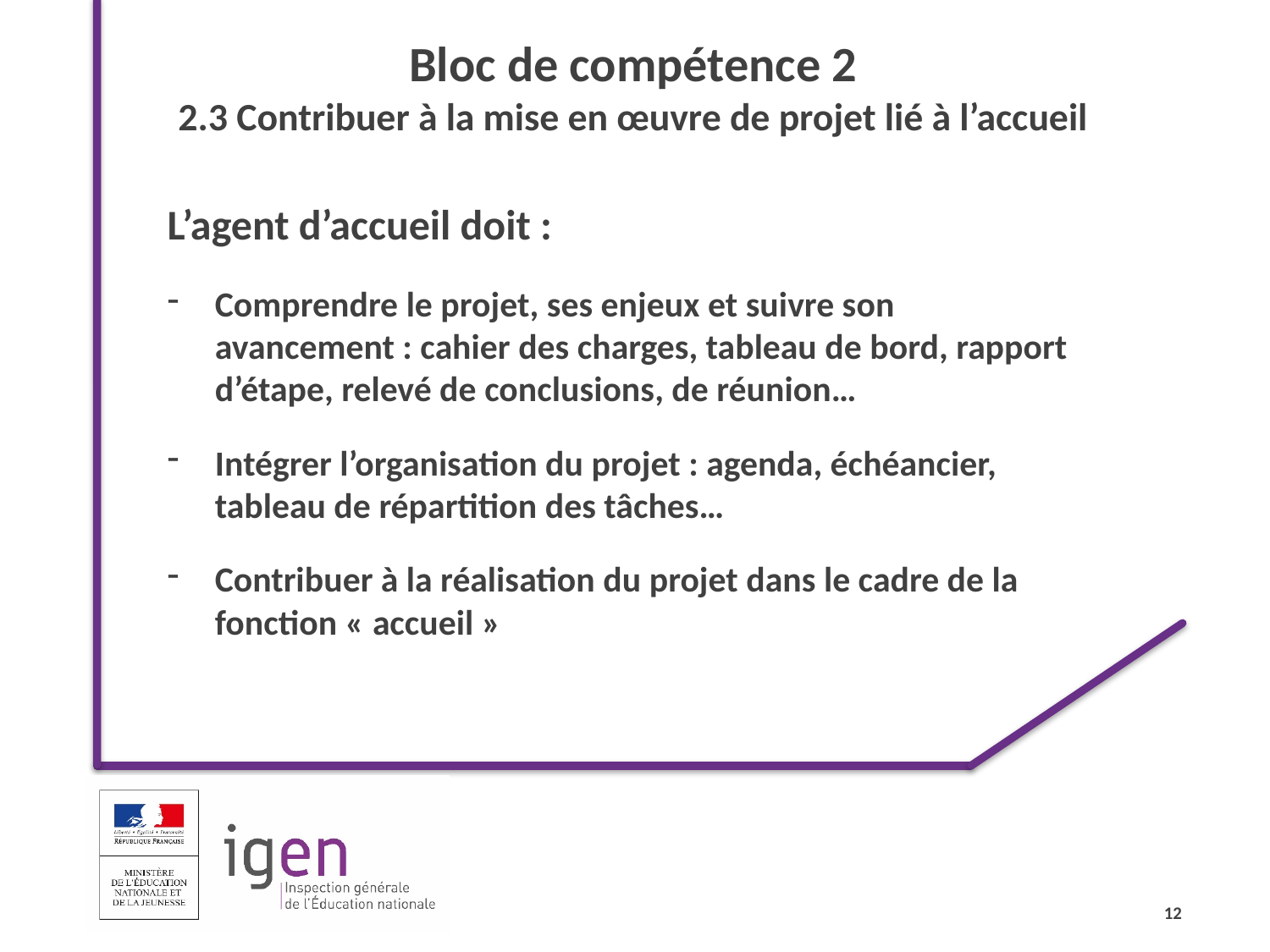

Bloc de compétence 2
2.3 Contribuer à la mise en œuvre de projet lié à l’accueil

L’agent d’accueil doit :

Comprendre le projet, ses enjeux et suivre son avancement : cahier des charges, tableau de bord, rapport d’étape, relevé de conclusions, de réunion…
Intégrer l’organisation du projet : agenda, échéancier, tableau de répartition des tâches…
Contribuer à la réalisation du projet dans le cadre de la fonction « accueil »

12